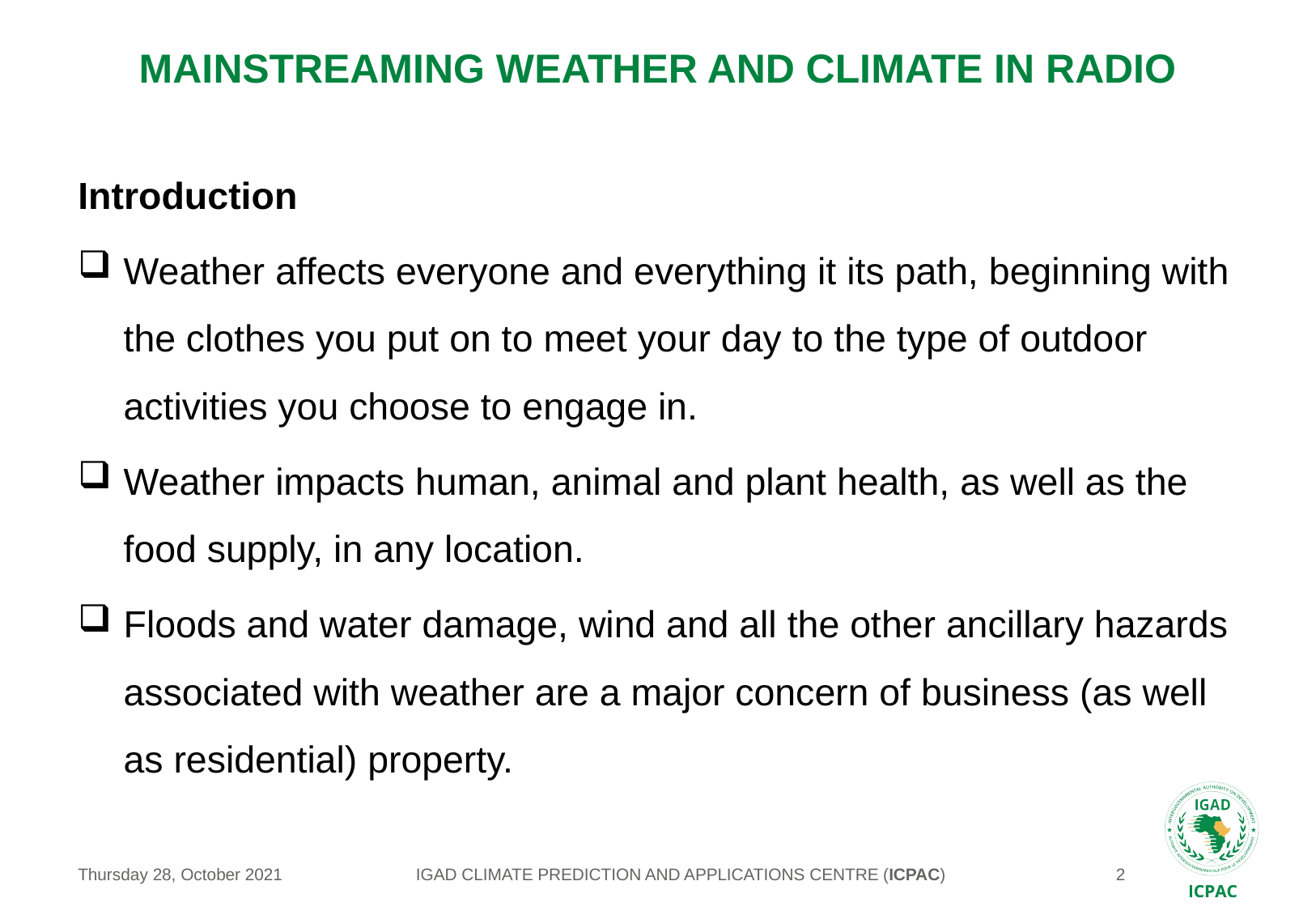

# MAINSTREAMING WEATHER AND CLIMATE IN RADIO
Introduction
Weather affects everyone and everything it its path, beginning with the clothes you put on to meet your day to the type of outdoor activities you choose to engage in.
Weather impacts human, animal and plant health, as well as the food supply, in any location.
Floods and water damage, wind and all the other ancillary hazards associated with weather are a major concern of business (as well as residential) property.
IGAD CLIMATE PREDICTION AND APPLICATIONS CENTRE (ICPAC)
Thursday 28, October 2021
2